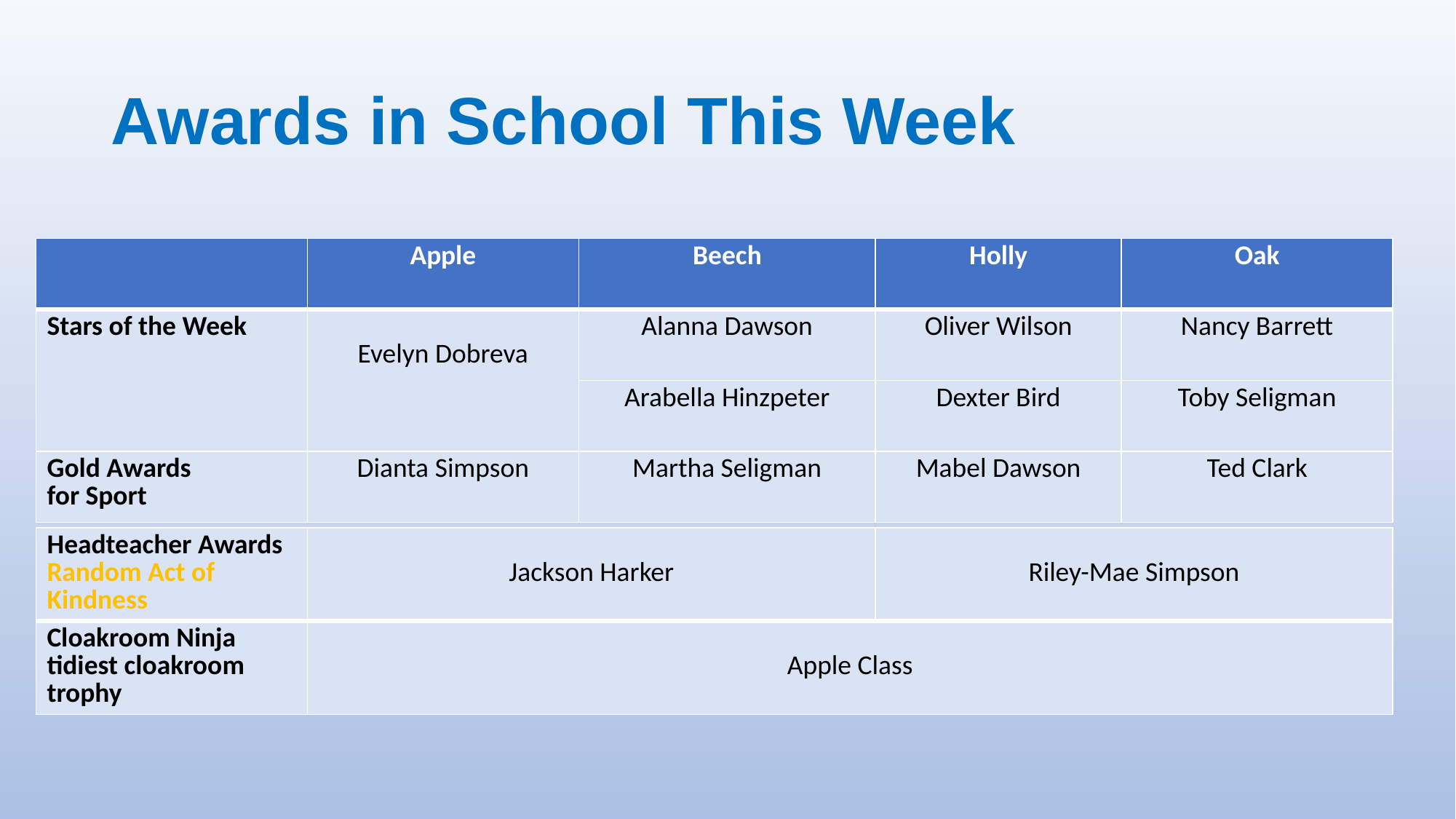

# Awards in School This Week
|  | Apple | Beech | Holly | Oak |
| --- | --- | --- | --- | --- |
| Stars of the Week | Evelyn Dobreva | Alanna Dawson | Oliver Wilson | Nancy Barrett |
|  |  | Arabella Hinzpeter | Dexter Bird | Toby Seligman |
| Gold Awards for Sport | Dianta Simpson | Martha Seligman | Mabel Dawson | Ted Clark |
| Headteacher Awards Random Act of Kindness | Jackson Harker | Riley-Mae Simpson |
| --- | --- | --- |
| Cloakroom Ninja tidiest cloakroom trophy | Apple Class |  |